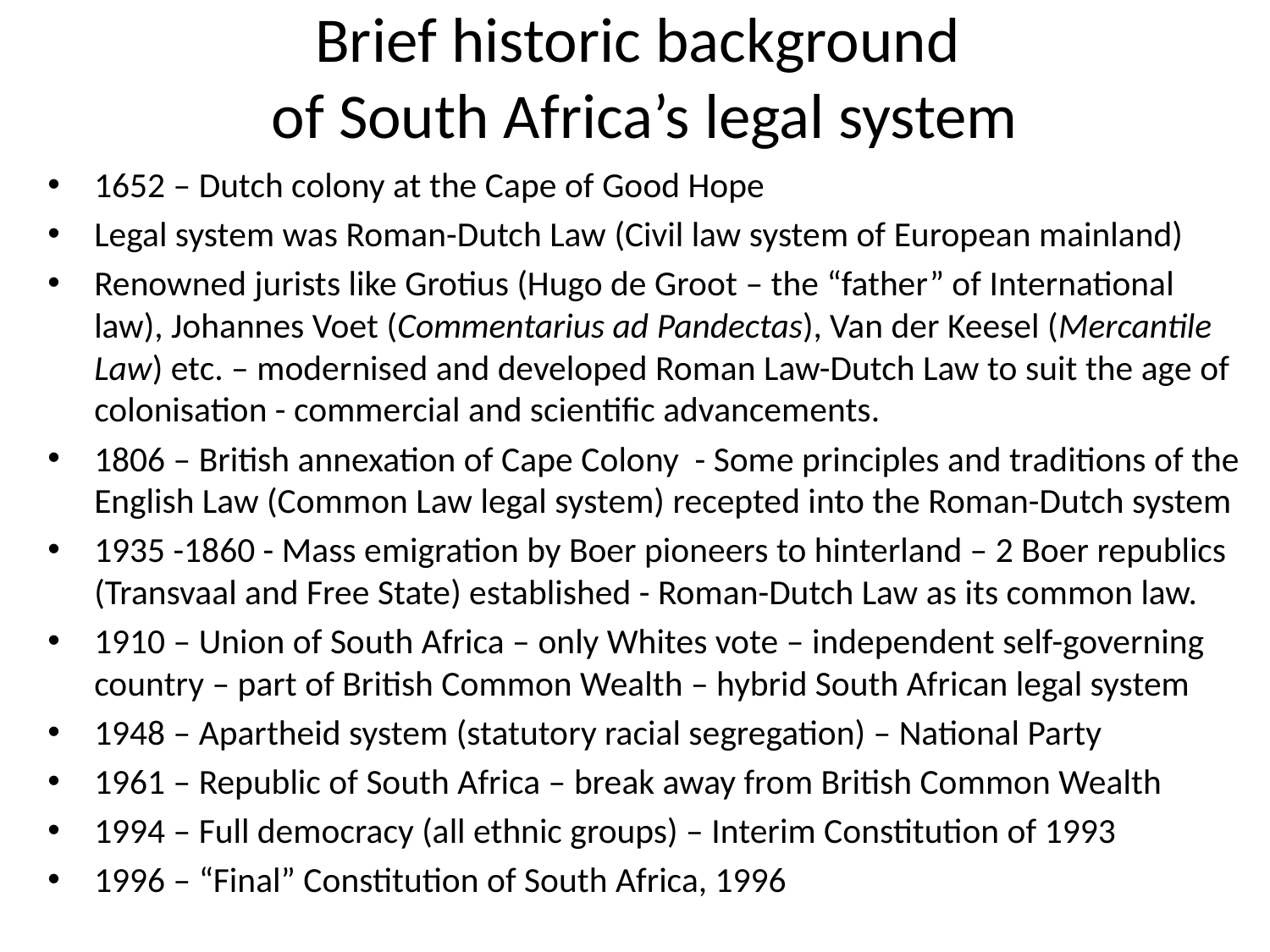

# Brief historic background of South Africa’s legal system
1652 – Dutch colony at the Cape of Good Hope
Legal system was Roman-Dutch Law (Civil law system of European mainland)
Renowned jurists like Grotius (Hugo de Groot – the “father” of International law), Johannes Voet (Commentarius ad Pandectas), Van der Keesel (Mercantile Law) etc. – modernised and developed Roman Law-Dutch Law to suit the age of colonisation - commercial and scientific advancements.
1806 – British annexation of Cape Colony  - Some principles and traditions of the English Law (Common Law legal system) recepted into the Roman-Dutch system
1935 -1860 - Mass emigration by Boer pioneers to hinterland – 2 Boer republics (Transvaal and Free State) established - Roman-Dutch Law as its common law.
1910 – Union of South Africa – only Whites vote – independent self-governing country – part of British Common Wealth – hybrid South African legal system
1948 – Apartheid system (statutory racial segregation) – National Party
1961 – Republic of South Africa – break away from British Common Wealth
1994 – Full democracy (all ethnic groups) – Interim Constitution of 1993
1996 – “Final” Constitution of South Africa, 1996